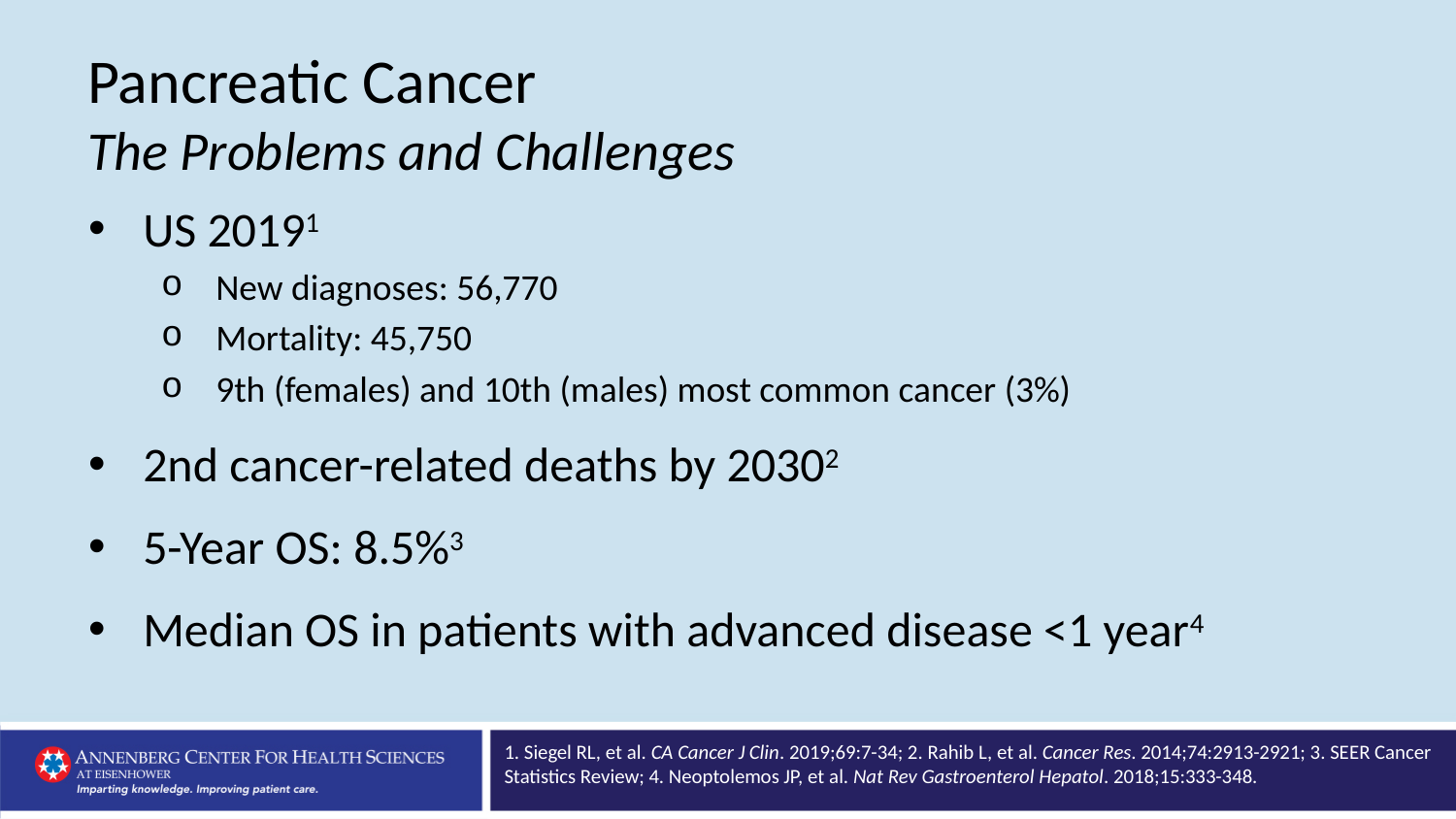

Pancreatic Cancer
The Problems and Challenges
US 20191
New diagnoses: 56,770
Mortality: 45,750
9th (females) and 10th (males) most common cancer (3%)
2nd cancer-related deaths by 20302
5-Year OS: 8.5%3
Median OS in patients with advanced disease <1 year4
1. Siegel RL, et al. CA Cancer J Clin. 2019;69:7-34; 2. Rahib L, et al. Cancer Res. 2014;74:2913-2921; 3. SEER Cancer Statistics Review; 4. Neoptolemos JP, et al. Nat Rev Gastroenterol Hepatol. 2018;15:333-348.